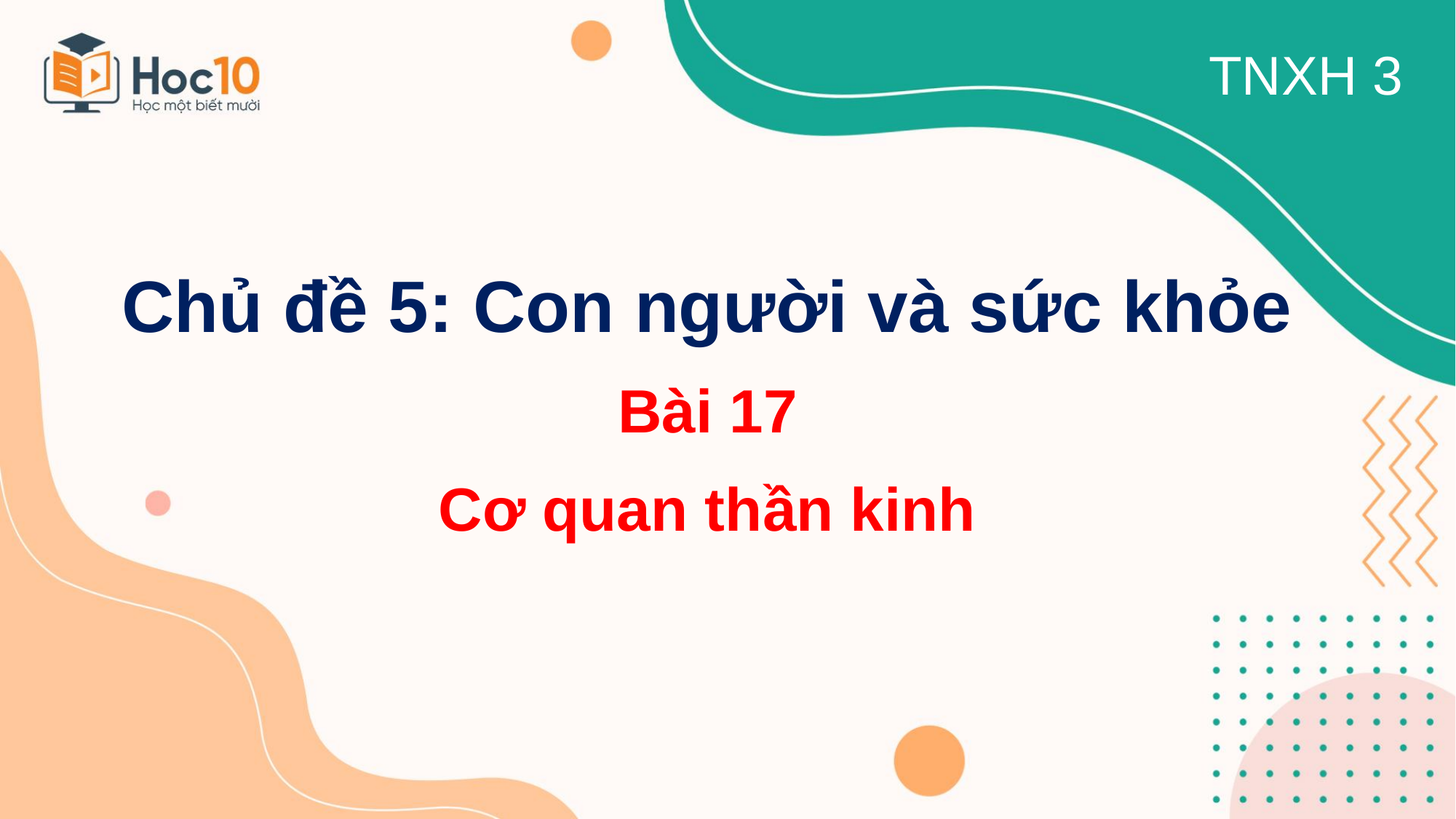

TNXH 3
Chủ đề 5: Con người và sức khỏe
Bài 17
Cơ quan thần kinh